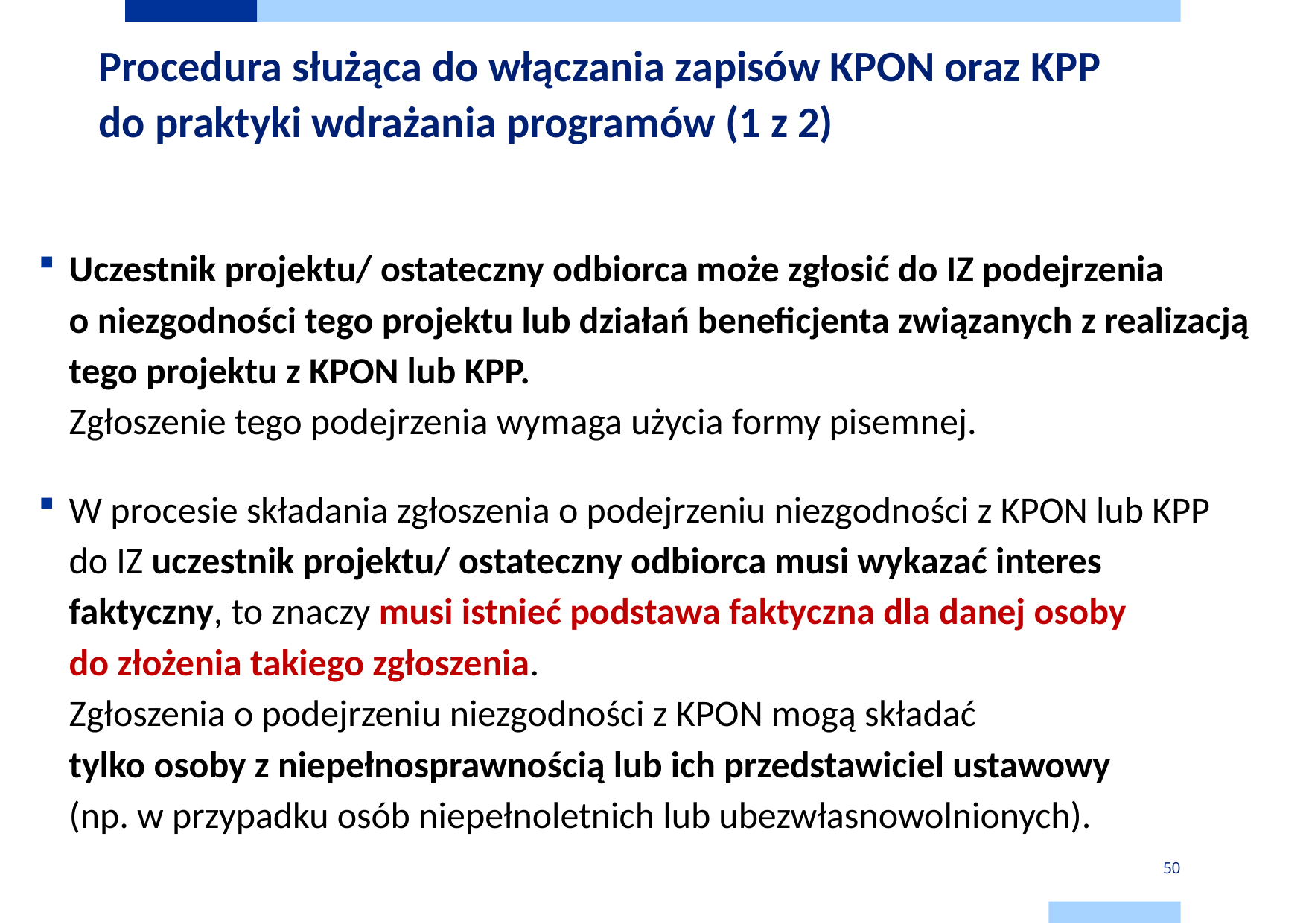

# Procedura służąca do włączania zapisów KPON oraz KPP do praktyki wdrażania programów (1 z 2)
Uczestnik projektu/ ostateczny odbiorca może zgłosić do IZ podejrzenia
o niezgodności tego projektu lub działań beneficjenta związanych z realizacją tego projektu z KPON lub KPP.
Zgłoszenie tego podejrzenia wymaga użycia formy pisemnej.
W procesie składania zgłoszenia o podejrzeniu niezgodności z KPON lub KPP
do IZ uczestnik projektu/ ostateczny odbiorca musi wykazać interes faktyczny, to znaczy musi istnieć podstawa faktyczna dla danej osoby
do złożenia takiego zgłoszenia.
Zgłoszenia o podejrzeniu niezgodności z KPON mogą składać
tylko osoby z niepełnosprawnością lub ich przedstawiciel ustawowy
(np. w przypadku osób niepełnoletnich lub ubezwłasnowolnionych).

50